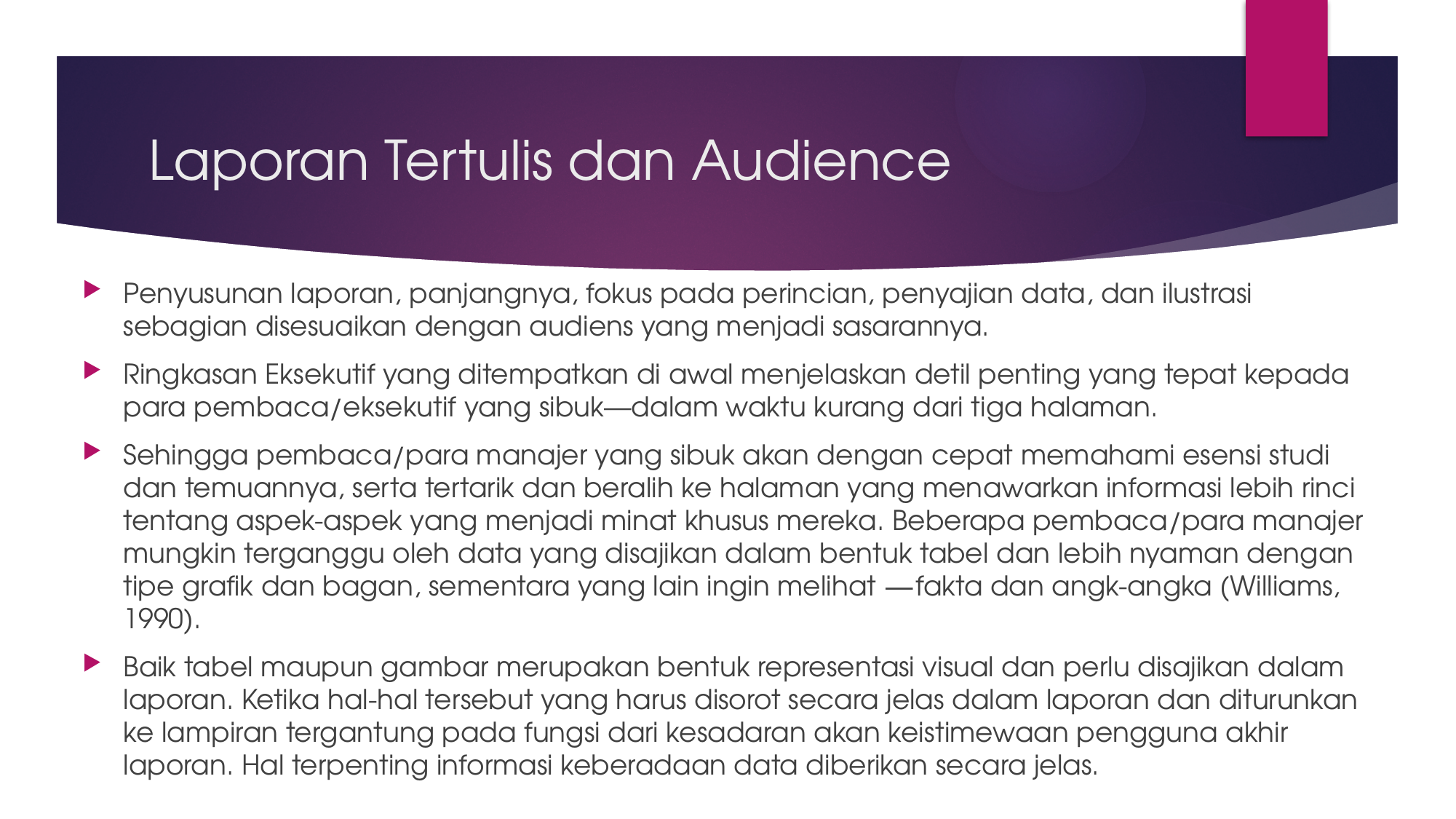

# Laporan Tertulis dan Audience
Penyusunan laporan, panjangnya, fokus pada perincian, penyajian data, dan ilustrasi sebagian disesuaikan dengan audiens yang menjadi sasarannya.
Ringkasan Eksekutif yang ditempatkan di awal menjelaskan detil penting yang tepat kepada para pembaca/eksekutif yang sibuk—dalam waktu kurang dari tiga halaman.
Sehingga pembaca/para manajer yang sibuk akan dengan cepat memahami esensi studi dan temuannya, serta tertarik dan beralih ke halaman yang menawarkan informasi lebih rinci tentang aspek-aspek yang menjadi minat khusus mereka. Beberapa pembaca/para manajer mungkin terganggu oleh data yang disajikan dalam bentuk tabel dan lebih nyaman dengan tipe grafik dan bagan, sementara yang lain ingin melihat ―fakta dan angk-angka (Williams, 1990).
Baik tabel maupun gambar merupakan bentuk representasi visual dan perlu disajikan dalam laporan. Ketika hal-hal tersebut yang harus disorot secara jelas dalam laporan dan diturunkan ke lampiran tergantung pada fungsi dari kesadaran akan keistimewaan pengguna akhir laporan. Hal terpenting informasi keberadaan data diberikan secara jelas.